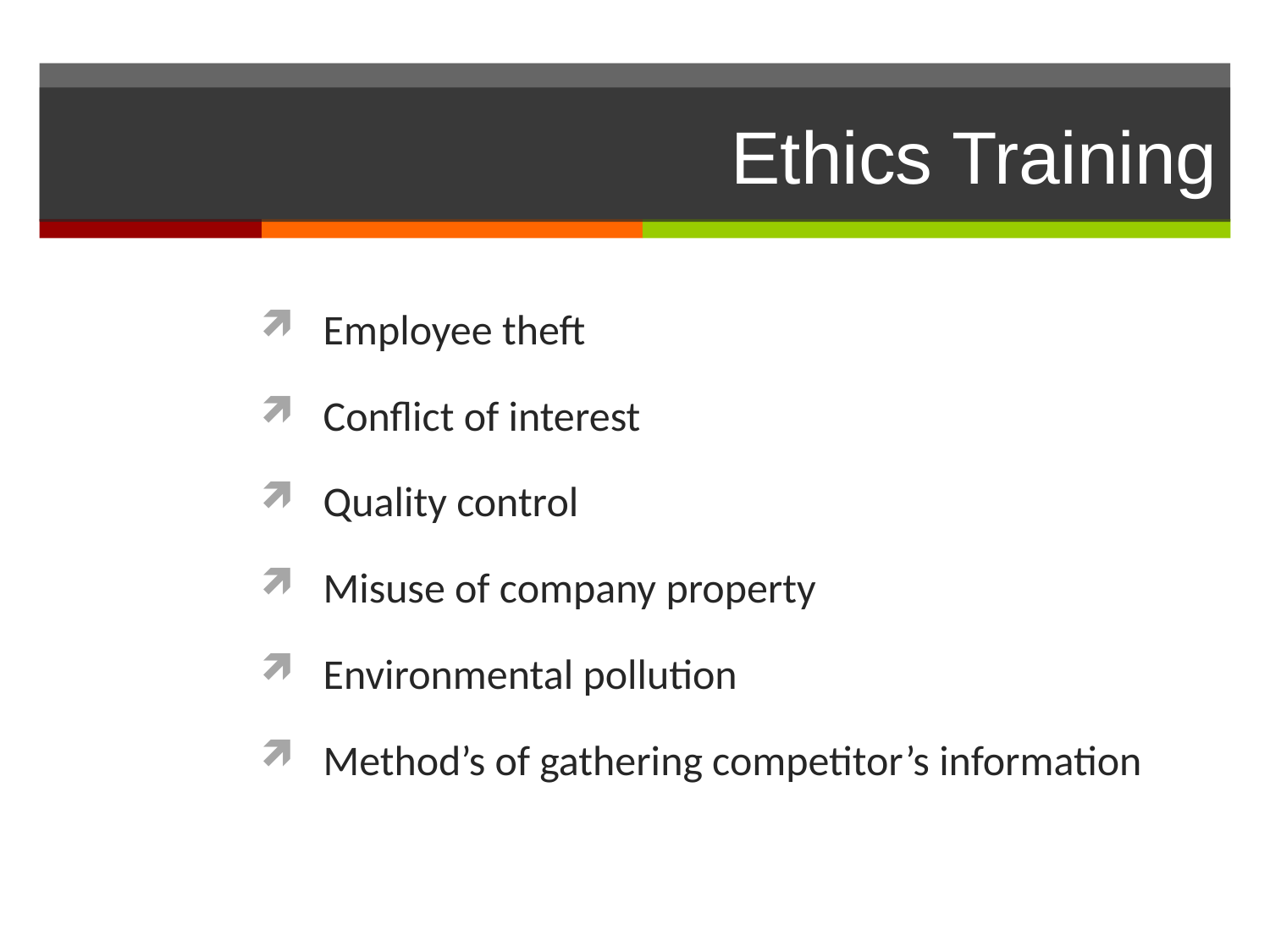

# Ethics Training
Employee theft
Conflict of interest
Quality control
Misuse of company property
Environmental pollution
Method’s of gathering competitor’s information